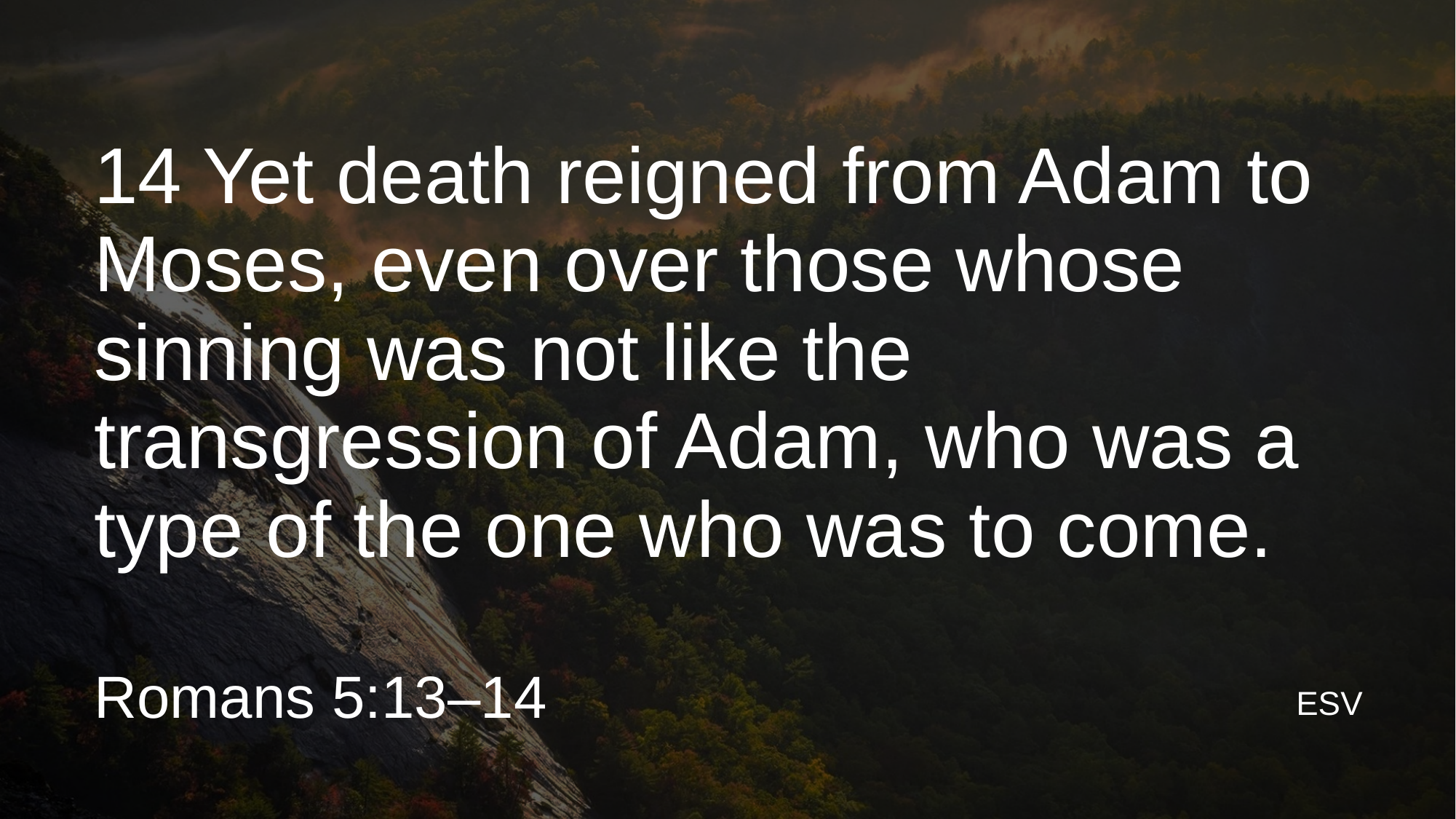

14 Yet death reigned from Adam to Moses, even over those whose sinning was not like the transgression of Adam, who was a type of the one who was to come.
Romans 5:13–14
ESV